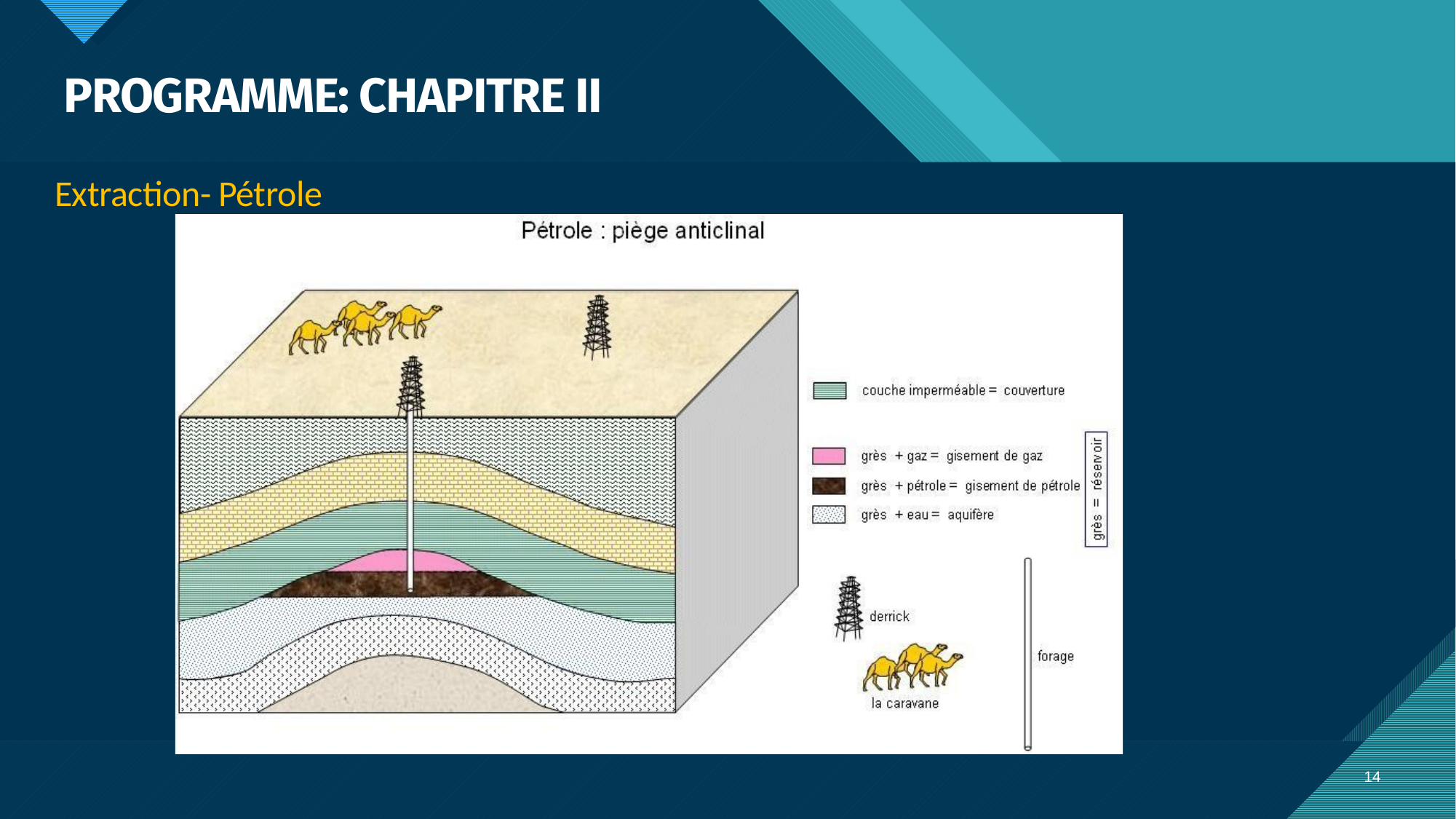

# PROGRAMME: CHAPITRE II
Extraction- Pétrole

14